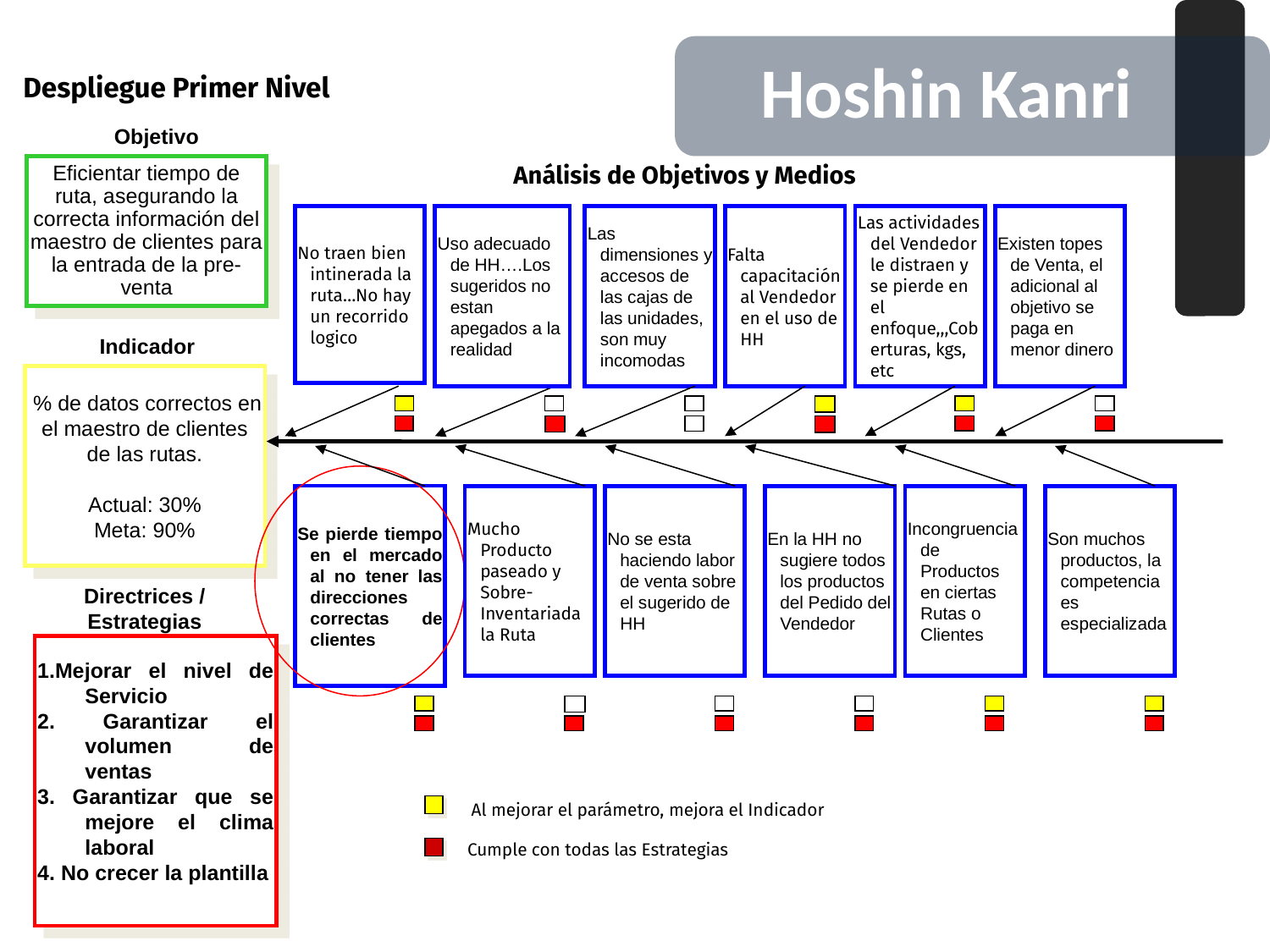

Hoshin Kanri
Despliegue Primer Nivel
Objetivo
Análisis de Objetivos y Medios
Eficientar tiempo de ruta, asegurando la correcta información del maestro de clientes para la entrada de la pre-venta
No traen bien intinerada la ruta…No hay un recorrido logico
Uso adecuado de HH….Los sugeridos no estan apegados a la realidad
Las dimensiones y accesos de las cajas de las unidades, son muy incomodas
Falta capacitación al Vendedor en el uso de HH
Las actividades del Vendedor le distraen y se pierde en el enfoque,,,Coberturas, kgs, etc
Existen topes de Venta, el adicional al objetivo se paga en menor dinero
Indicador
 % de datos correctos en el maestro de clientes de las rutas.

Actual: 30%
Meta: 90%

Se pierde tiempo en el mercado al no tener las direcciones correctas de clientes
Mucho Producto paseado y Sobre-Inventariada la Ruta
No se esta haciendo labor de venta sobre el sugerido de HH
En la HH no sugiere todos los productos del Pedido del Vendedor
Incongruencia de Productos en ciertas Rutas o Clientes
Son muchos productos, la competencia es especializada
Directrices / Estrategias
1.Mejorar el nivel de Servicio
2. Garantizar el volumen de ventas
3. Garantizar que se mejore el clima laboral
4. No crecer la plantilla

Al mejorar el parámetro, mejora el Indicador

Cumple con todas las Estrategias